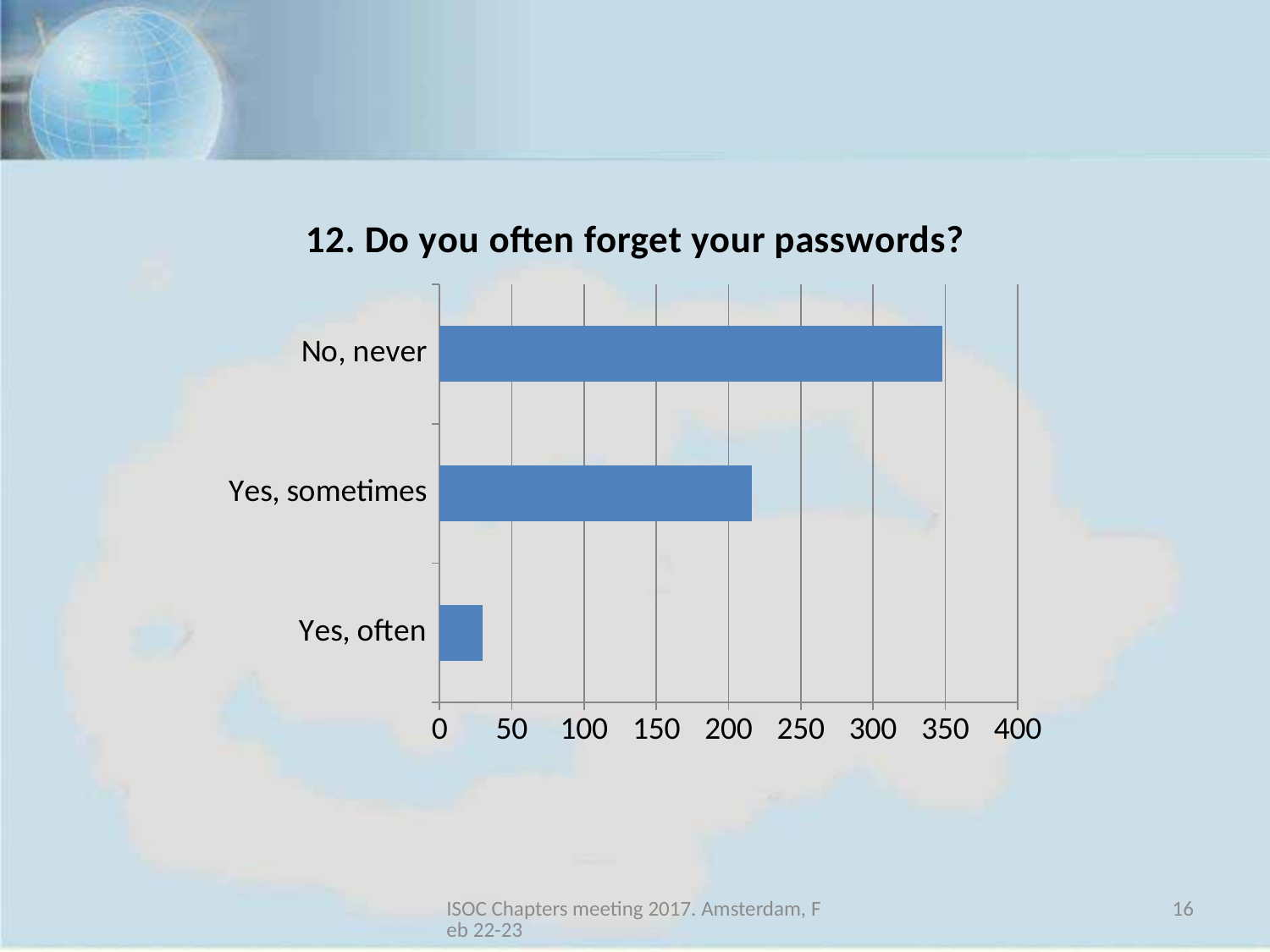

### Chart:

| Category | 12. Do you often forget your passwords? |
|---|---|
| Yes, often | 30.0 |
| Yes, sometimes | 216.0 |
| No, never | 348.0 |
ISOC Chapters meeting 2017. Amsterdam, Feb 22-23
16